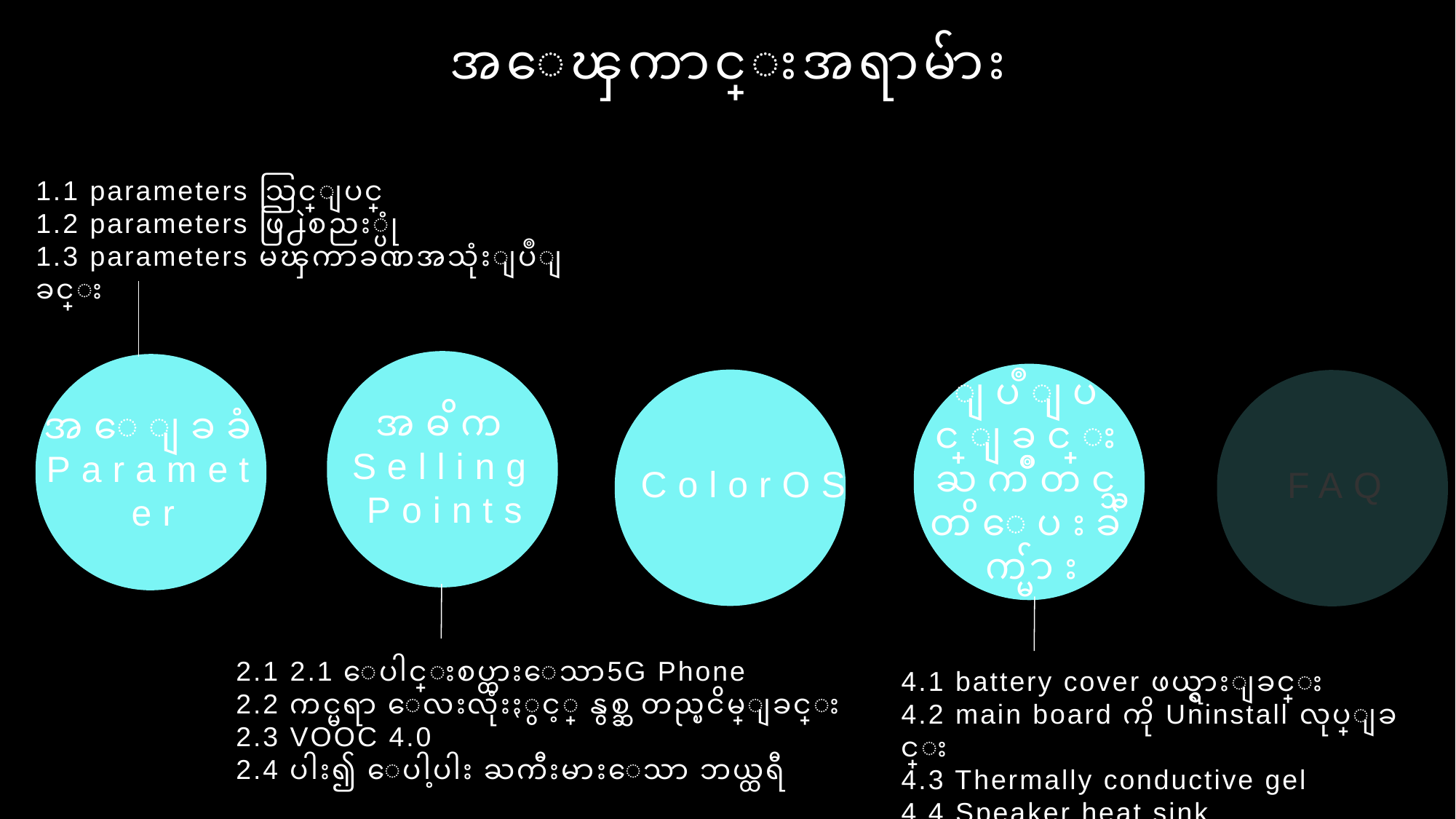

အေၾကာင္းအရာမ်ား
1.1 parameters သြင္ျပင္
1.2 parameters ဖြ႕ဲစညး္ပုံ
1.3 parameters မၾကာခဏအသုံးျပဳျခင္း

အဓိက Selling Points

အေျခခံ Parameter

ျပဳျပင္ျခင္း ႀကိဳတင္သတိေပးခ်က္မ်ား

ColorOS

FAQ

2.1 2.1 ေပါင္းစပ္ထားေသာ5G Phone
2.2 ကင္မရာ ေလးလုံးႏွင့္ နွစ္ဆ တည္ၿငိမ္ျခင္း
2.3 VOOC 4.0
2.4 ပါး၍ ေပါ့ပါး ႀကီးမားေသာ ဘယ္ထရီ
4.1 battery cover ဖယ္ရွားျခင္း
4.2 main board ကို Uninstall လုပ္ျခင္း
4.3 Thermally conductive gel
4.4 Speaker heat sink